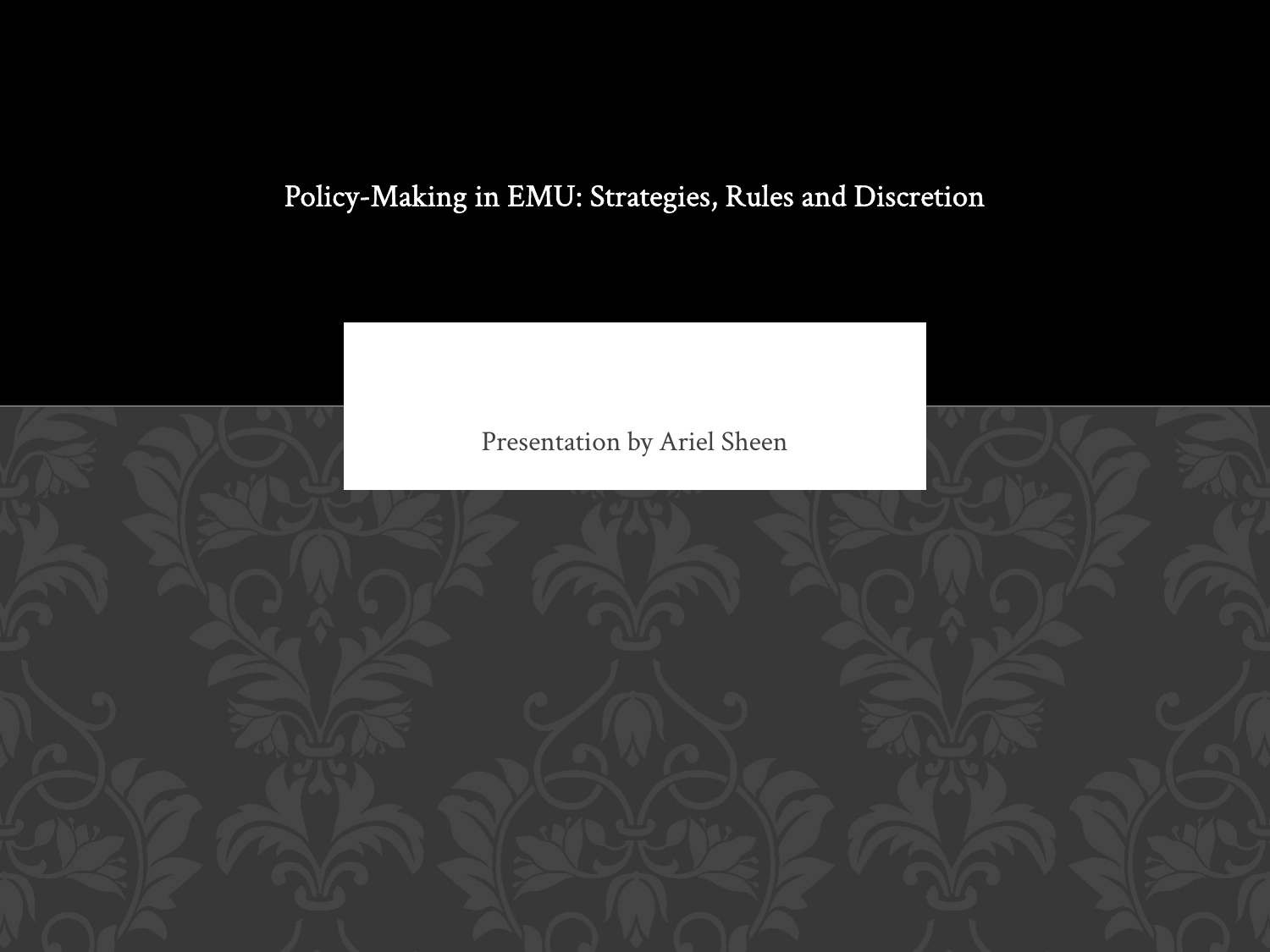

# Policy-Making in EMU: Strategies, Rules and Discretion
Presentation by Ariel Sheen